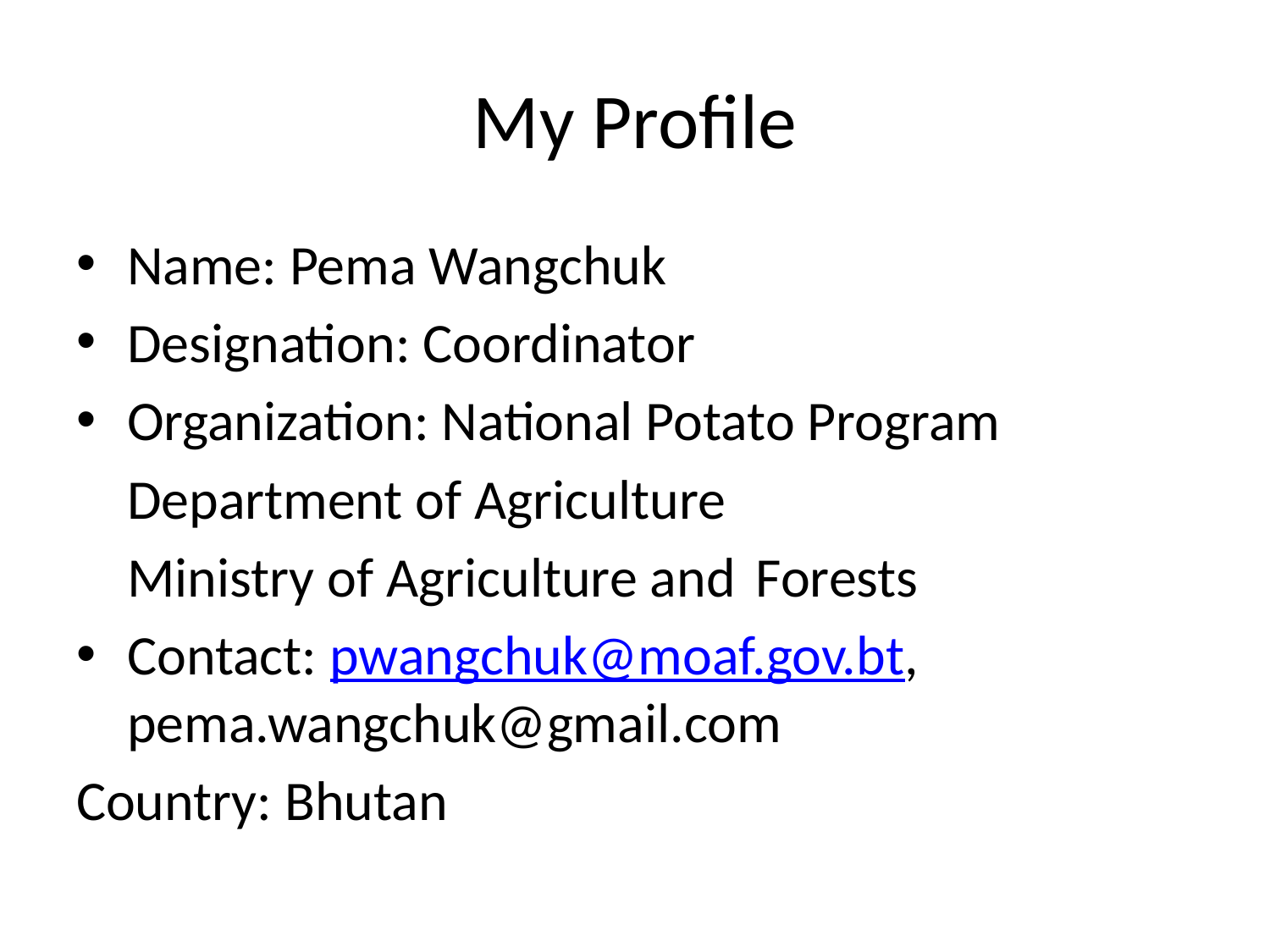

# My Profile
Name: Pema Wangchuk
Designation: Coordinator
Organization: National Potato Program
				Department of Agriculture
				Ministry of Agriculture and 				Forests
Contact: pwangchuk@moaf.gov.bt, pema.wangchuk@gmail.com
Country: Bhutan